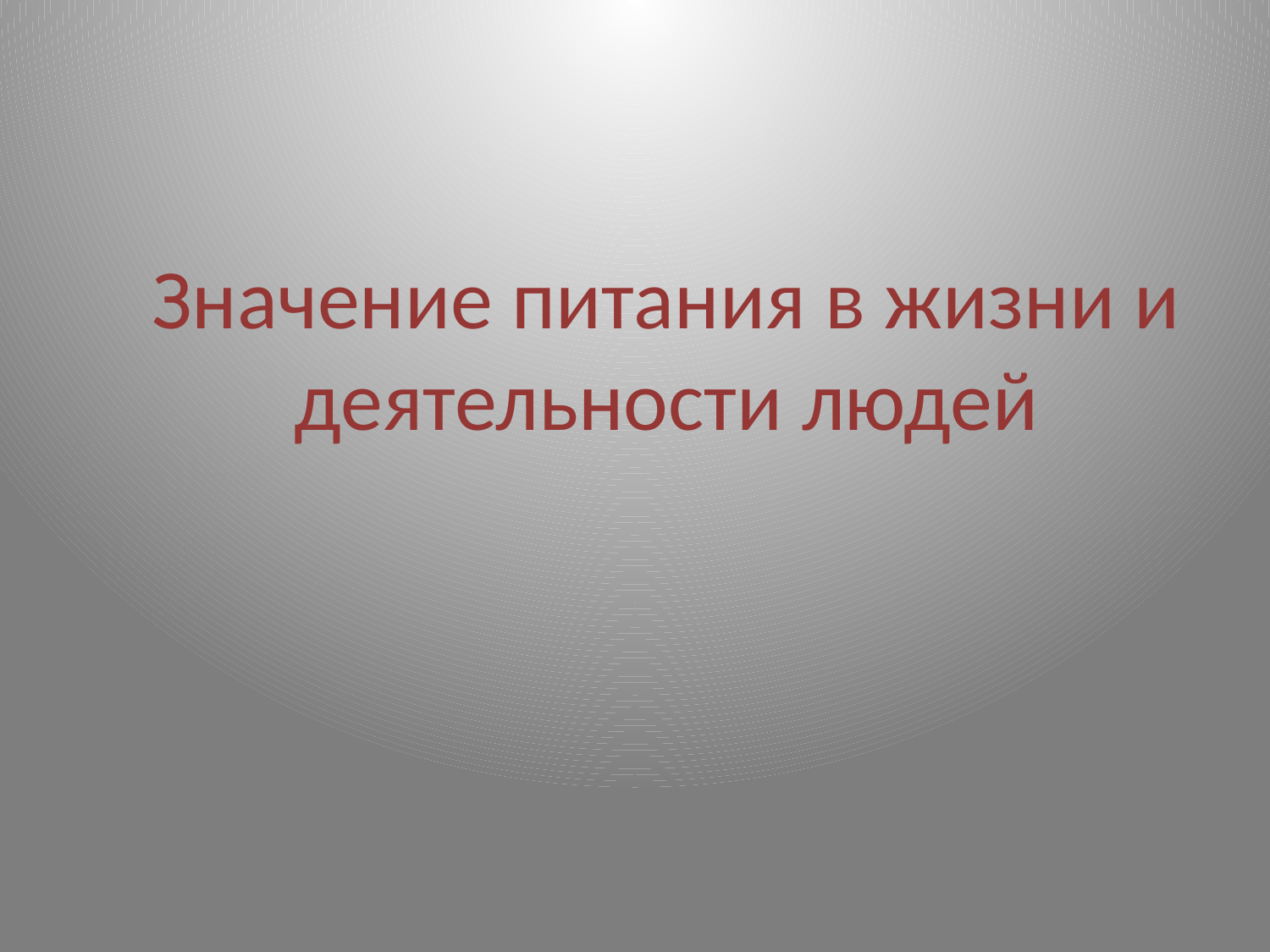

# Значение питания в жизни и деятельности людей